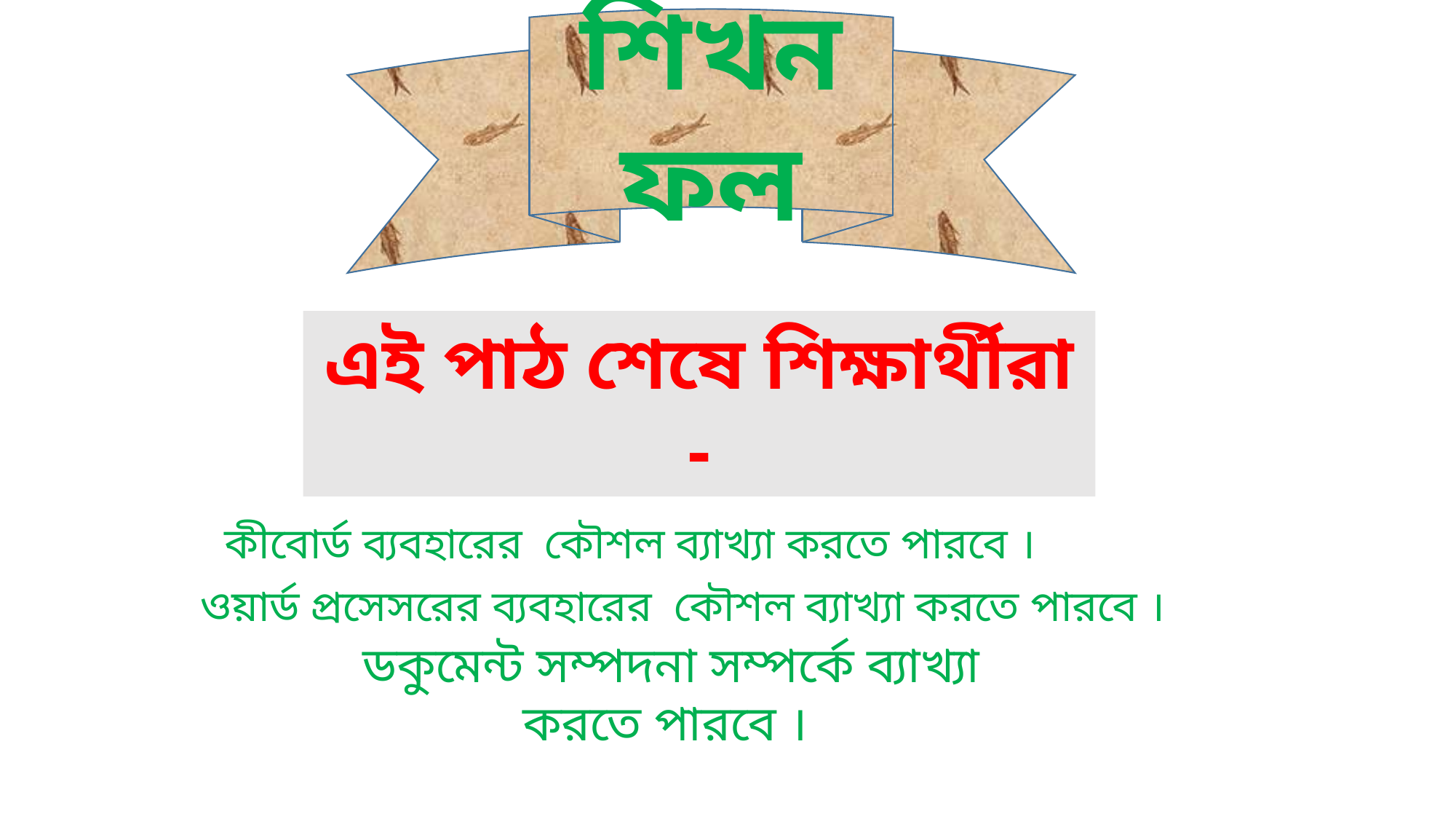

শিখন ফল
এই পাঠ শেষে শিক্ষার্থীরা -
কীবোর্ড ব্যবহারের  কৌশল ব্যাখ্যা করতে পারবে ।
ওয়ার্ড প্রসেসরের ব্যবহারের  কৌশল ব্যাখ্যা করতে পারবে ।
ডকুমেন্ট সম্পদনা সম্পর্কে ব্যাখ্যা করতে পারবে ।